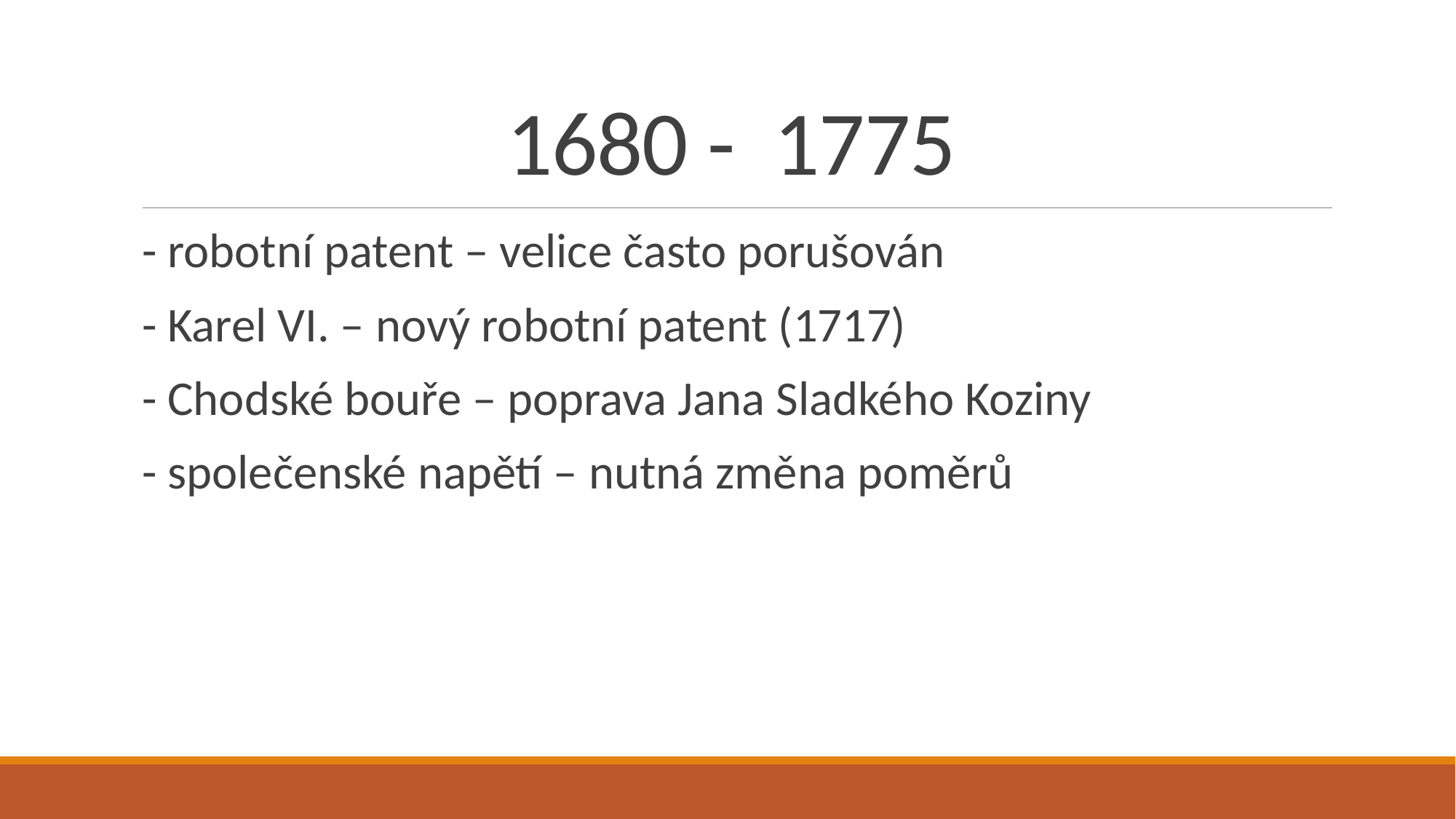

# 1680 -  1775
- robotní patent – velice často porušován
- Karel VI. – nový robotní patent (1717)
- Chodské bouře – poprava Jana Sladkého Koziny
- společenské napětí – nutná změna poměrů